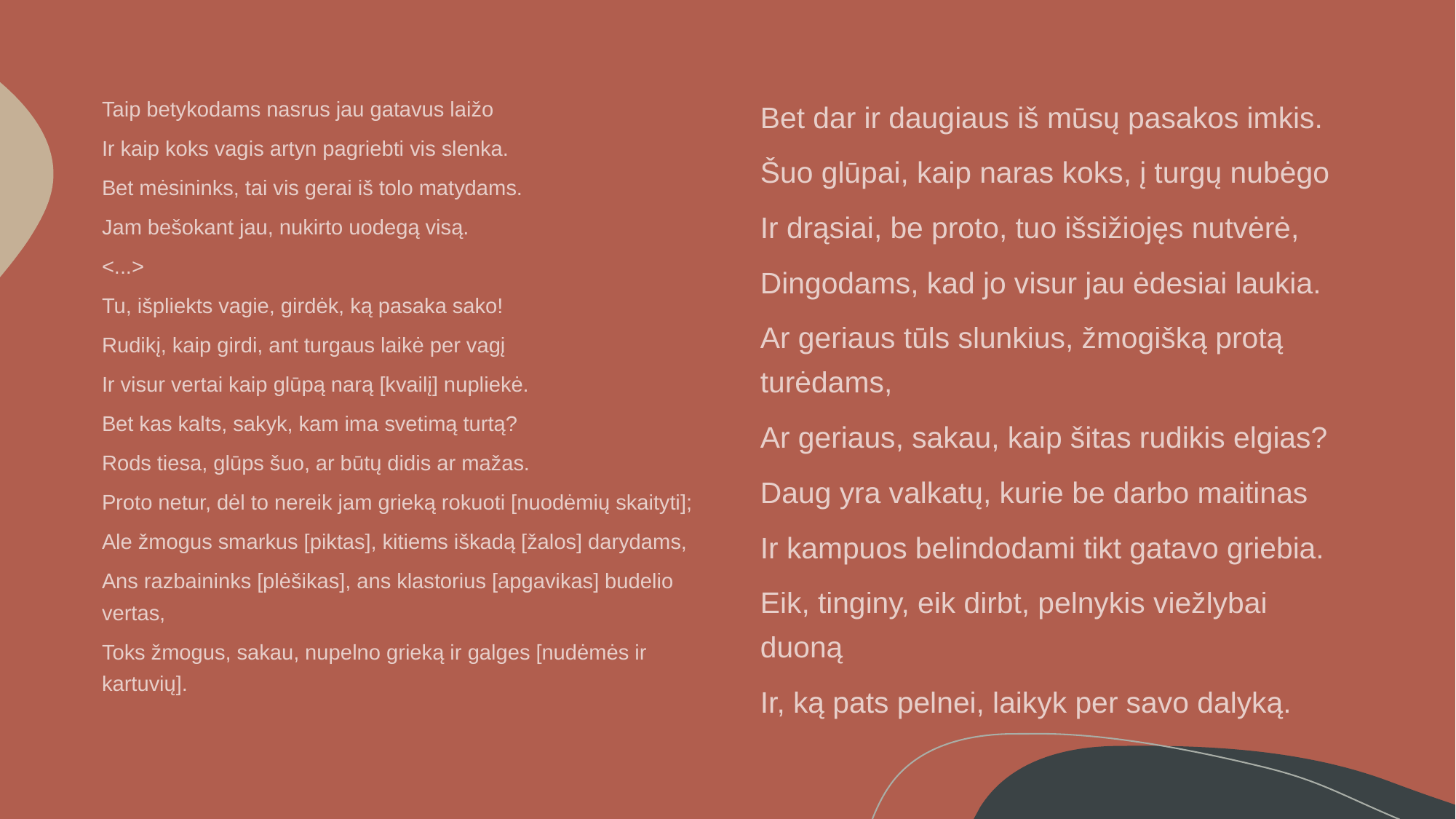

Taip betykodams nasrus jau gatavus laižo
Ir kaip koks vagis artyn pagriebti vis slenka.
Bet mėsininks, tai vis gerai iš tolo matydams.
Jam bešokant jau, nukirto uodegą visą.
<...>
Tu, išpliekts vagie, girdėk, ką pasaka sako!
Rudikį, kaip girdi, ant turgaus laikė per vagį
Ir visur vertai kaip glūpą narą [kvailį] nupliekė.
Bet kas kalts, sakyk, kam ima svetimą turtą?
Rods tiesa, glūps šuo, ar būtų didis ar mažas.
Proto netur, dėl to nereik jam grieką rokuoti [nuodėmių skaityti];
Ale žmogus smarkus [piktas], kitiems iškadą [žalos] darydams,
Ans razbaininks [plėšikas], ans klastorius [apgavikas] budelio vertas,
Toks žmogus, sakau, nupelno grieką ir galges [nudėmės ir kartuvių].

Bet dar ir daugiaus iš mūsų pasakos imkis.
Šuo glūpai, kaip naras koks, į turgų nubėgo
Ir drąsiai, be proto, tuo išsižiojęs nutvėrė,
Dingodams, kad jo visur jau ėdesiai laukia.
Ar geriaus tūls slunkius, žmogišką protą turėdams,
Ar geriaus, sakau, kaip šitas rudikis elgias?
Daug yra valkatų, kurie be darbo maitinas
Ir kampuos belindodami tikt gatavo griebia.
Eik, tinginy, eik dirbt, pelnykis viežlybai duoną
Ir, ką pats pelnei, laikyk per savo dalyką.